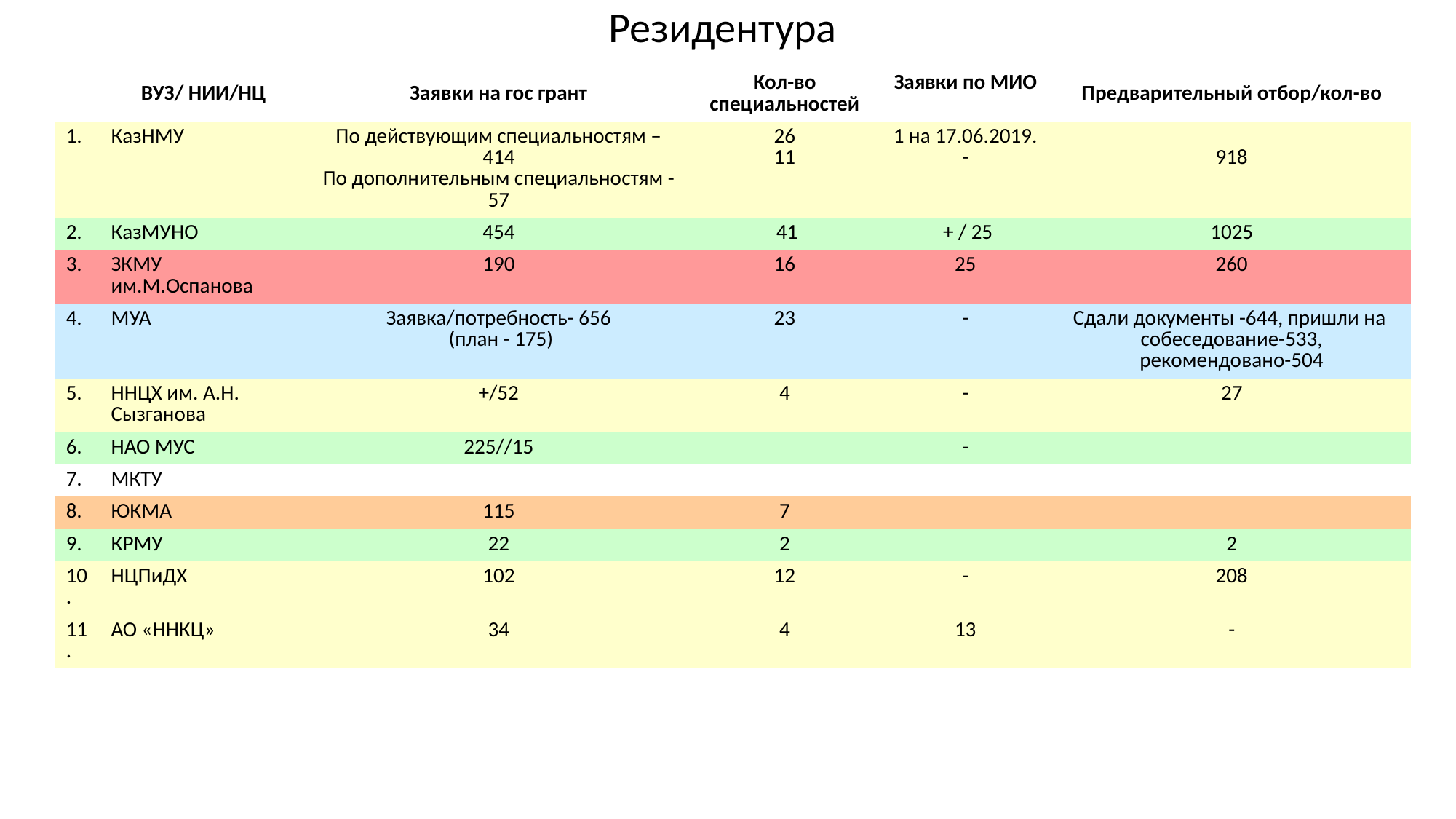

# Резидентура
|  | ВУЗ/ НИИ/НЦ | Заявки на гос грант | Кол-во специальностей | Заявки по МИО | Предварительный отбор/кол-во |
| --- | --- | --- | --- | --- | --- |
| 1. | КазНМУ | По действующим специальностям – 414 По дополнительным специальностям - 57 | 26 11 | 1 на 17.06.2019. - | 918 |
| 2. | КазМУНО | 454 | 41 | + / 25 | 1025 |
| 3. | ЗКМУ им.М.Оспанова | 190 | 16 | 25 | 260 |
| 4. | МУА | Заявка/потребность- 656 (план - 175) | 23 | - | Сдали документы -644, пришли на собеседование-533, рекомендовано-504 |
| 5. | ННЦХ им. А.Н. Сызганова | +/52 | 4 | - | 27 |
| 6. | НАО МУС | 225//15 |  | - |  |
| 7. | МКТУ |  |  |  |  |
| 8. | ЮКМА | 115 | 7 |  |  |
| 9. | КРМУ | 22 | 2 |  | 2 |
| 10. | НЦПиДХ | 102 | 12 | - | 208 |
| 11. | АО «ННКЦ» | 34 | 4 | 13 | - |